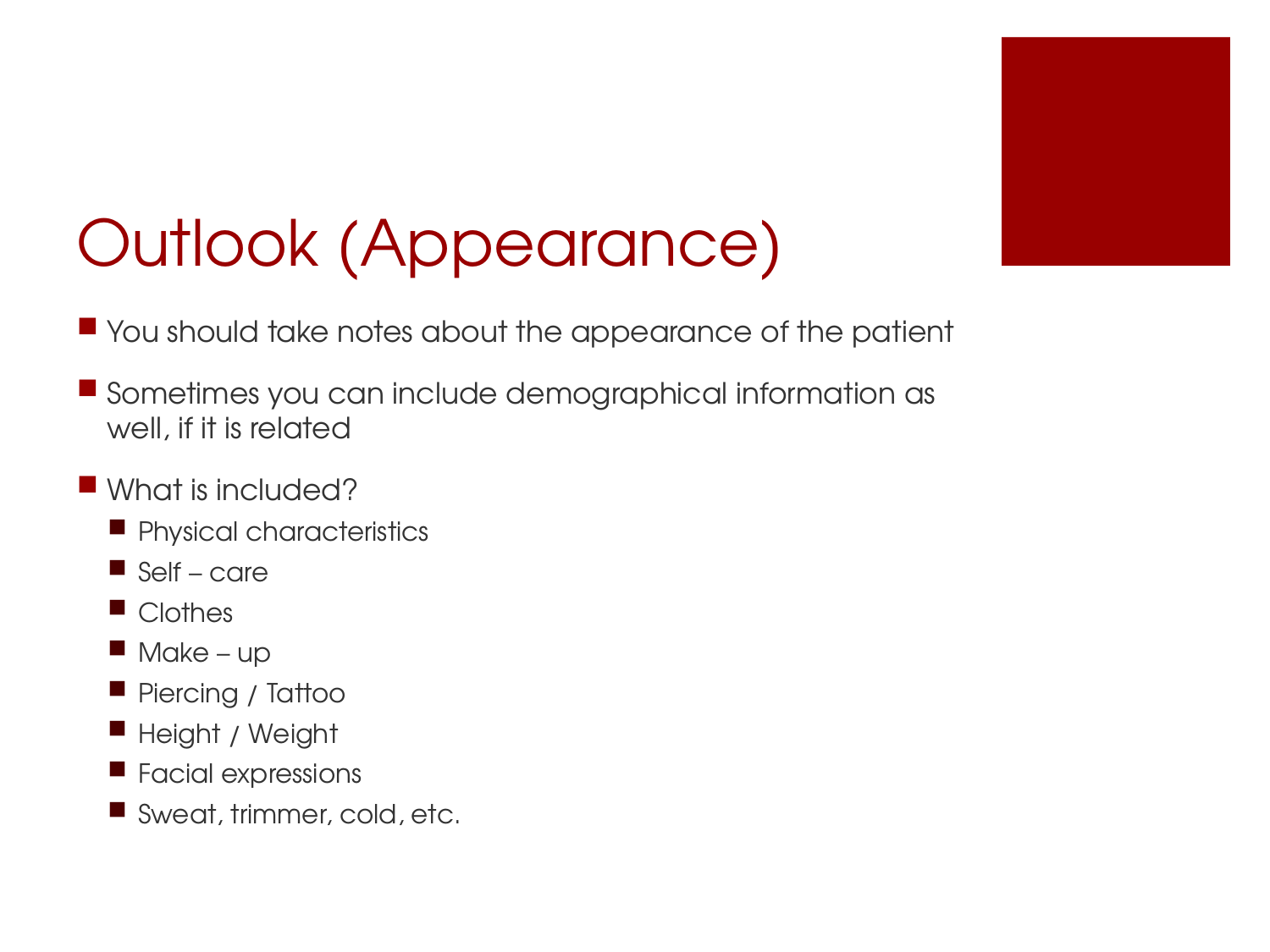

# Outlook (Appearance)
You should take notes about the appearance of the patient
Sometimes you can include demographical information as well, if it is related
What is included?
Physical characteristics
Self – care
Clothes
Make – up
Piercing / Tattoo
Height / Weight
Facial expressions
Sweat, trimmer, cold, etc.